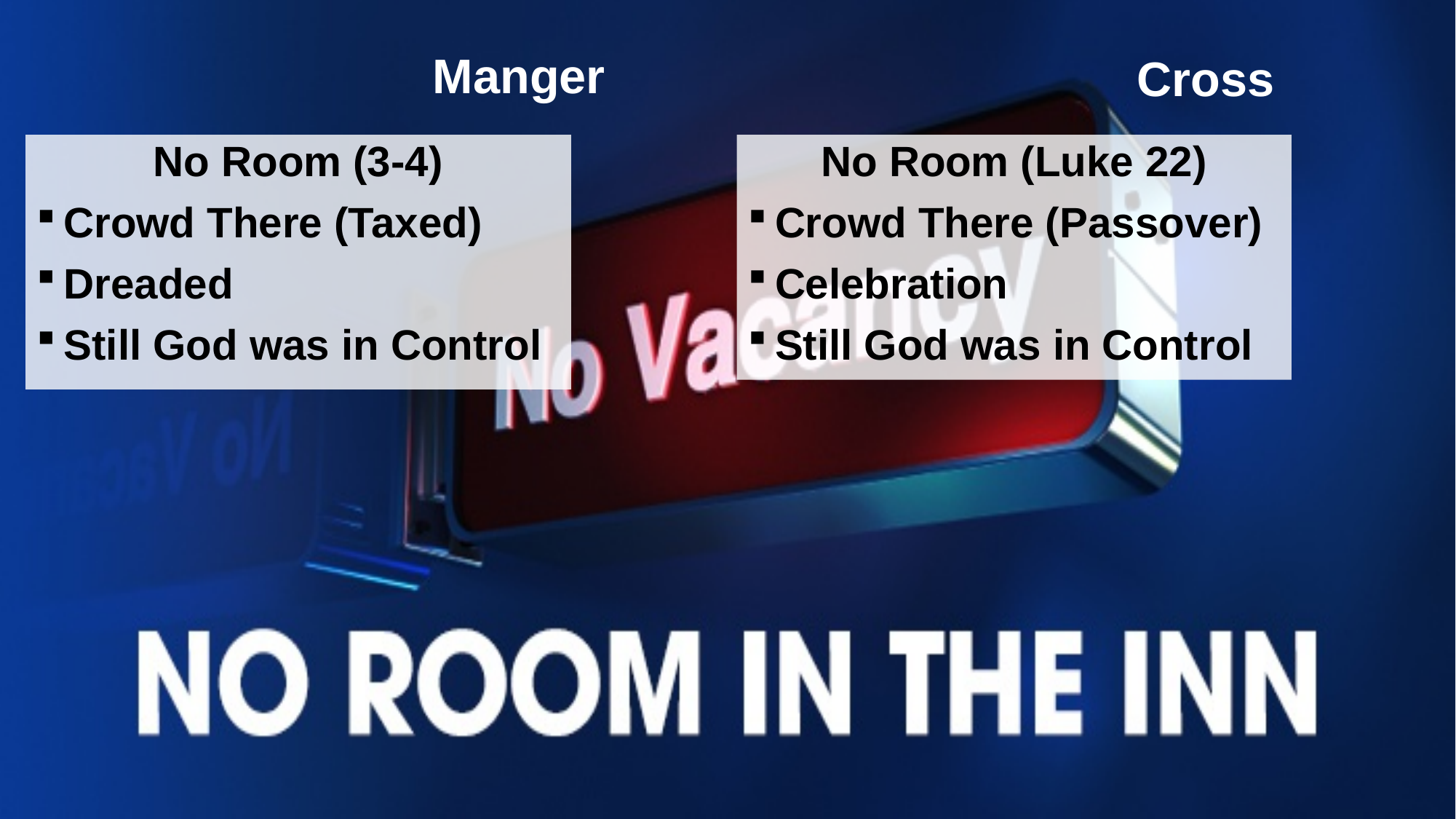

Manger
Cross
No Room (3-4)
Crowd There (Taxed)
Dreaded
Still God was in Control
No Room (Luke 22)
Crowd There (Passover)
Celebration
Still God was in Control